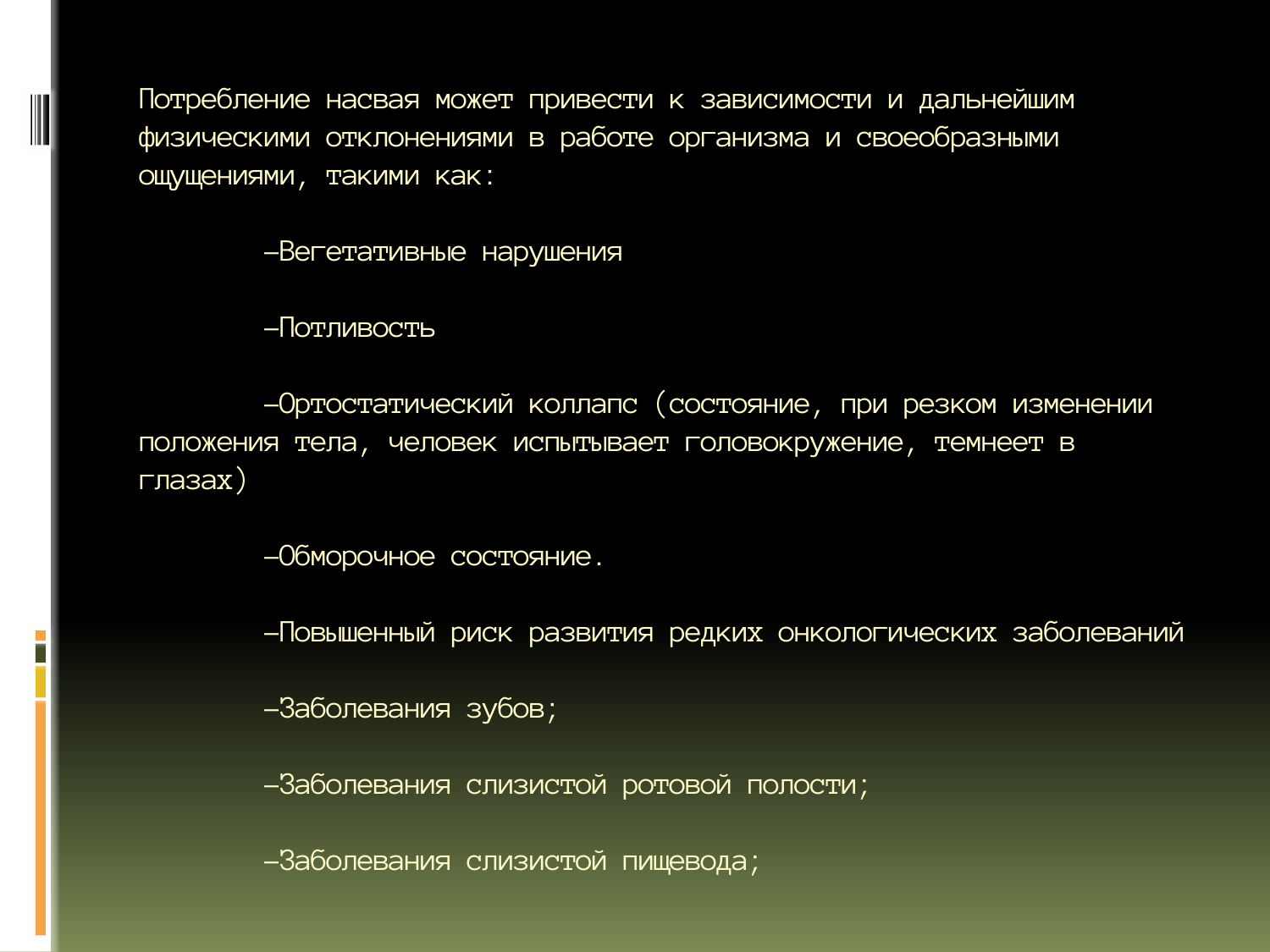

# Потребление насвая может привести к зависимости и дальнейшим физическими отклонениями в работе организма и своеобразными ощущениями, такими как:   -Вегетативные нарушения   -Потливость   -Ортостатический коллапс (состояние, при резком изменении положения тела, человек испытывает головокружение, темнеет в глазах)   -Обморочное состояние.   -Повышенный риск развития редких онкологических заболеваний   -Заболевания зубов;   -Заболевания слизистой ротовой полости;   -Заболевания слизистой пищевода;